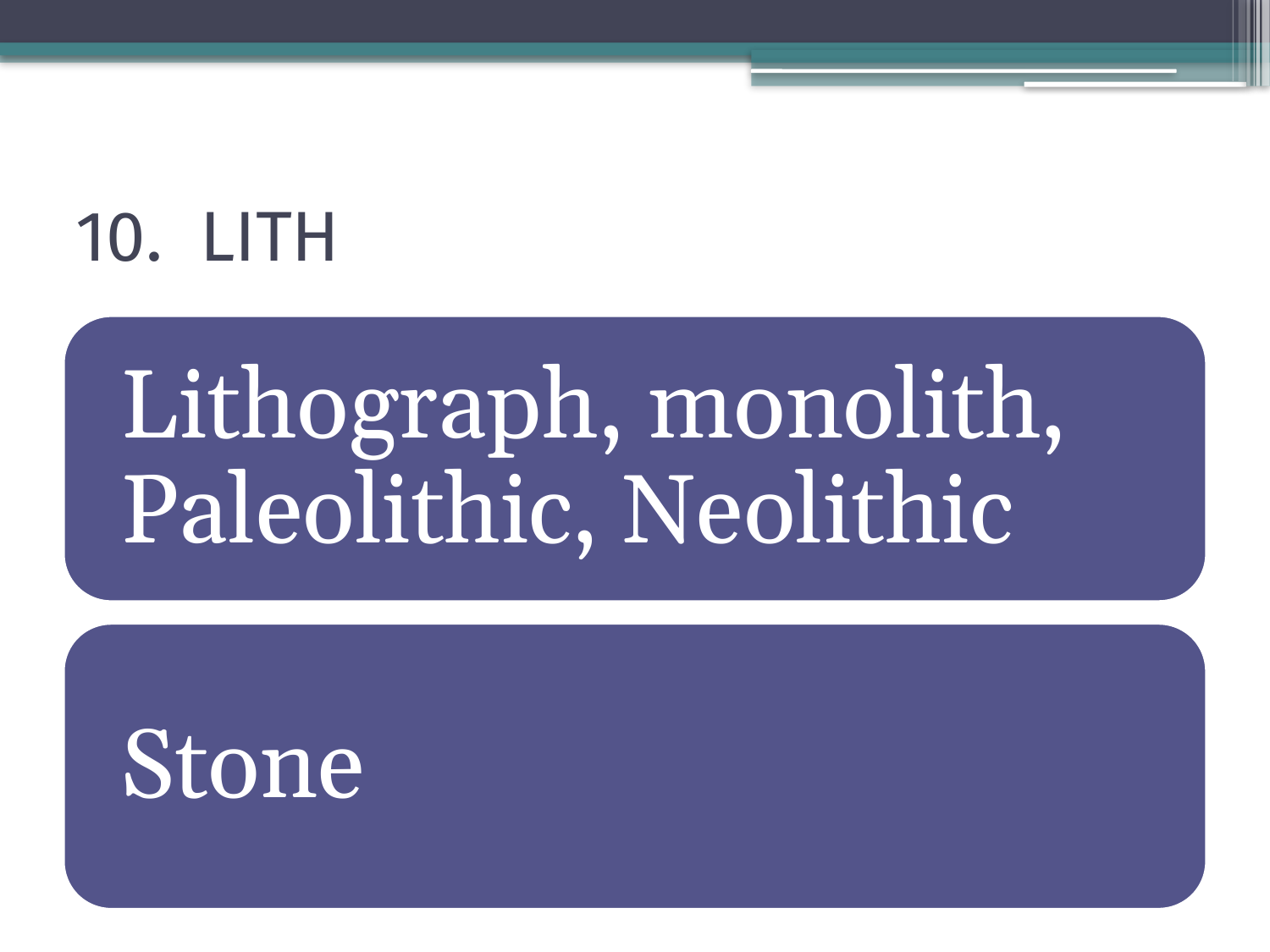

# 10.  LITH
Lithograph, monolith, Paleolithic, Neolithic
Stone